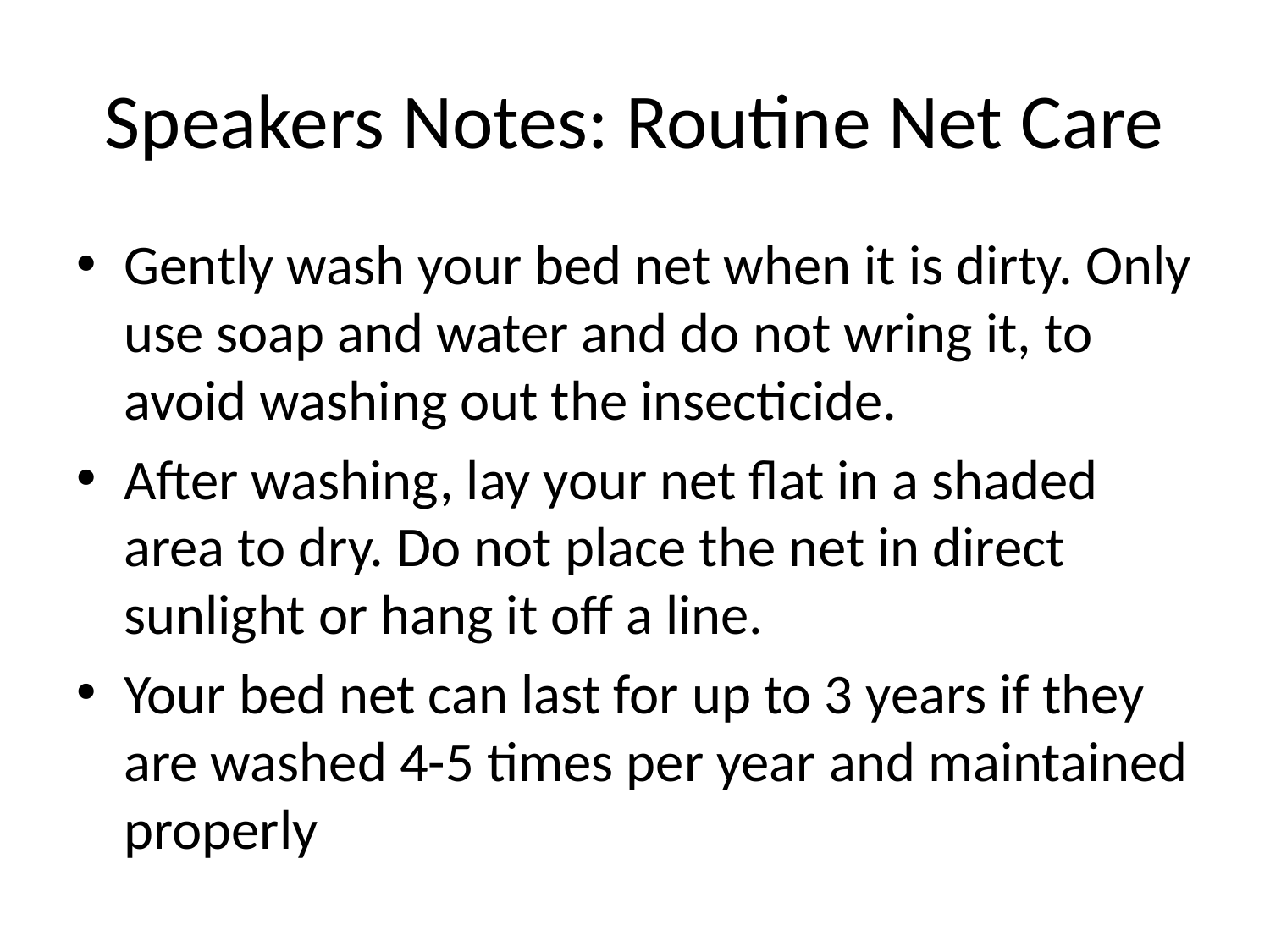

# Speakers Notes: Routine Net Care
Gently wash your bed net when it is dirty. Only use soap and water and do not wring it, to avoid washing out the insecticide.
After washing, lay your net flat in a shaded area to dry. Do not place the net in direct sunlight or hang it off a line.
Your bed net can last for up to 3 years if they are washed 4-5 times per year and maintained properly